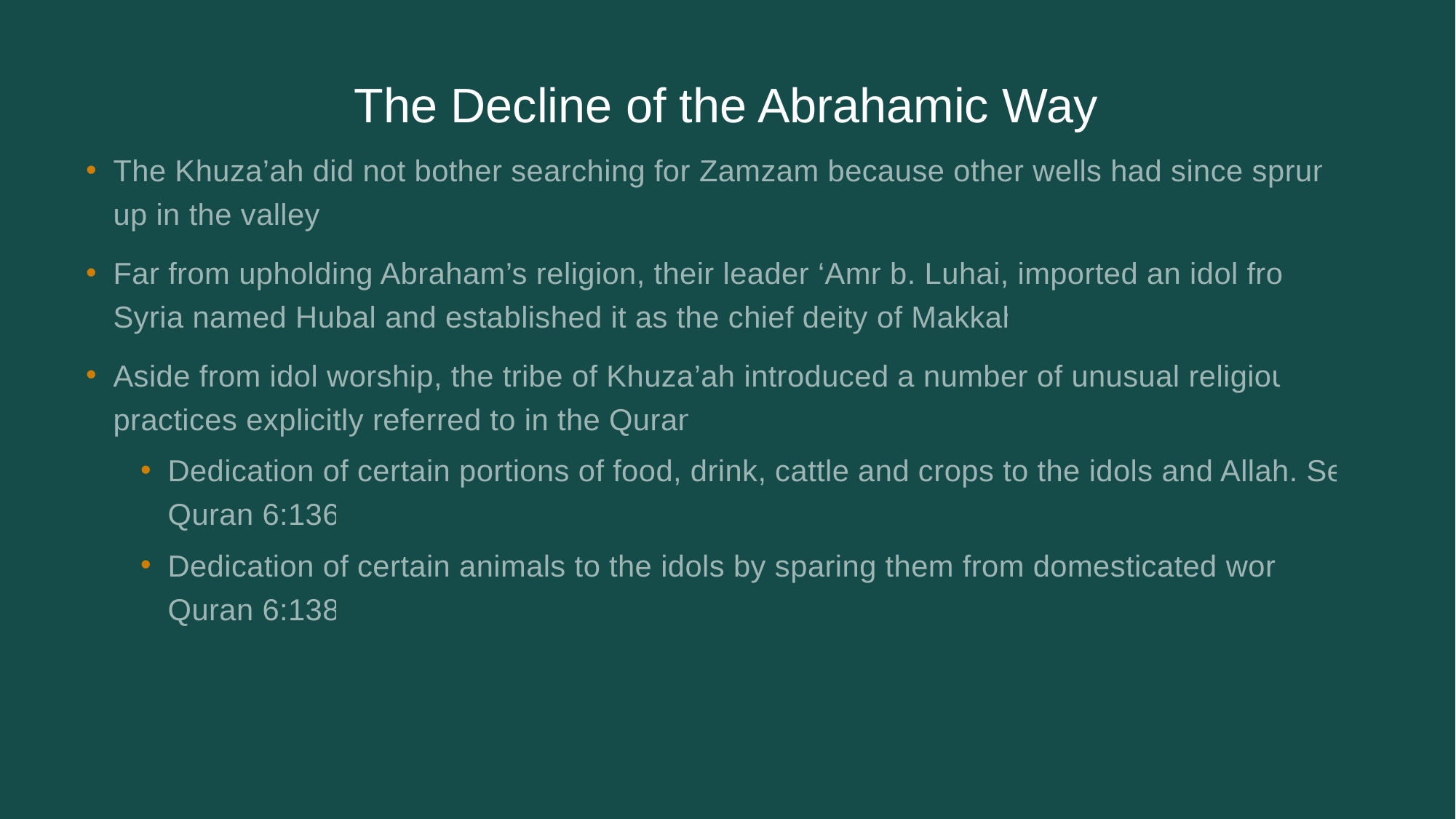

# The Decline of the Abrahamic Way
The Khuza’ah did not bother searching for Zamzam because other wells had since sprung up in the valley.
Far from upholding Abraham’s religion, their leader ‘Amr b. Luhai, imported an idol from Syria named Hubal and established it as the chief deity of Makkah.
Aside from idol worship, the tribe of Khuza’ah introduced a number of unusual religious practices explicitly referred to in the Quran:
Dedication of certain portions of food, drink, cattle and crops to the idols and Allah. See Quran 6:136
Dedication of certain animals to the idols by sparing them from domesticated work. Quran 6:138